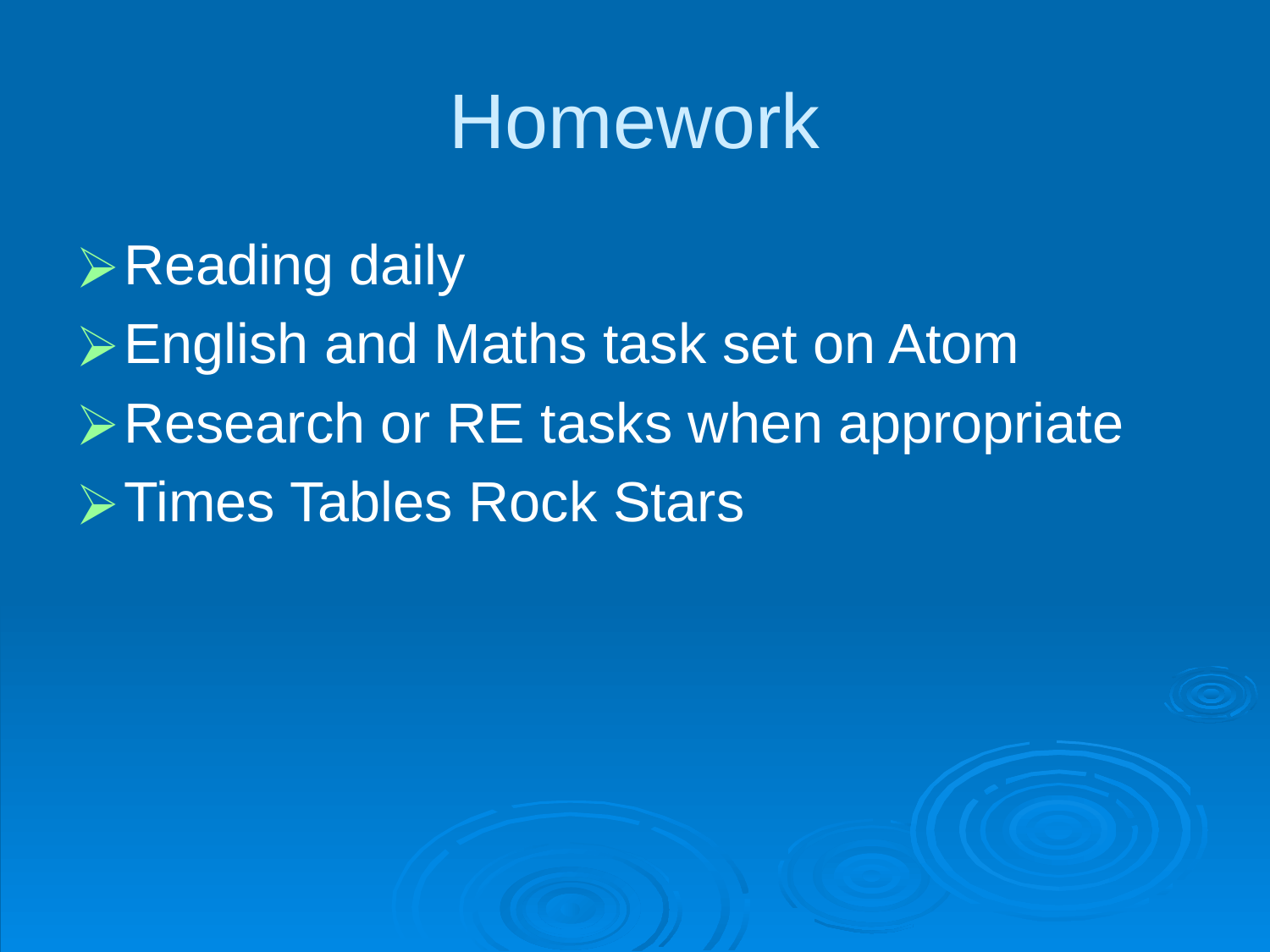

# Homework
Reading daily
English and Maths task set on Atom
Research or RE tasks when appropriate
Times Tables Rock Stars